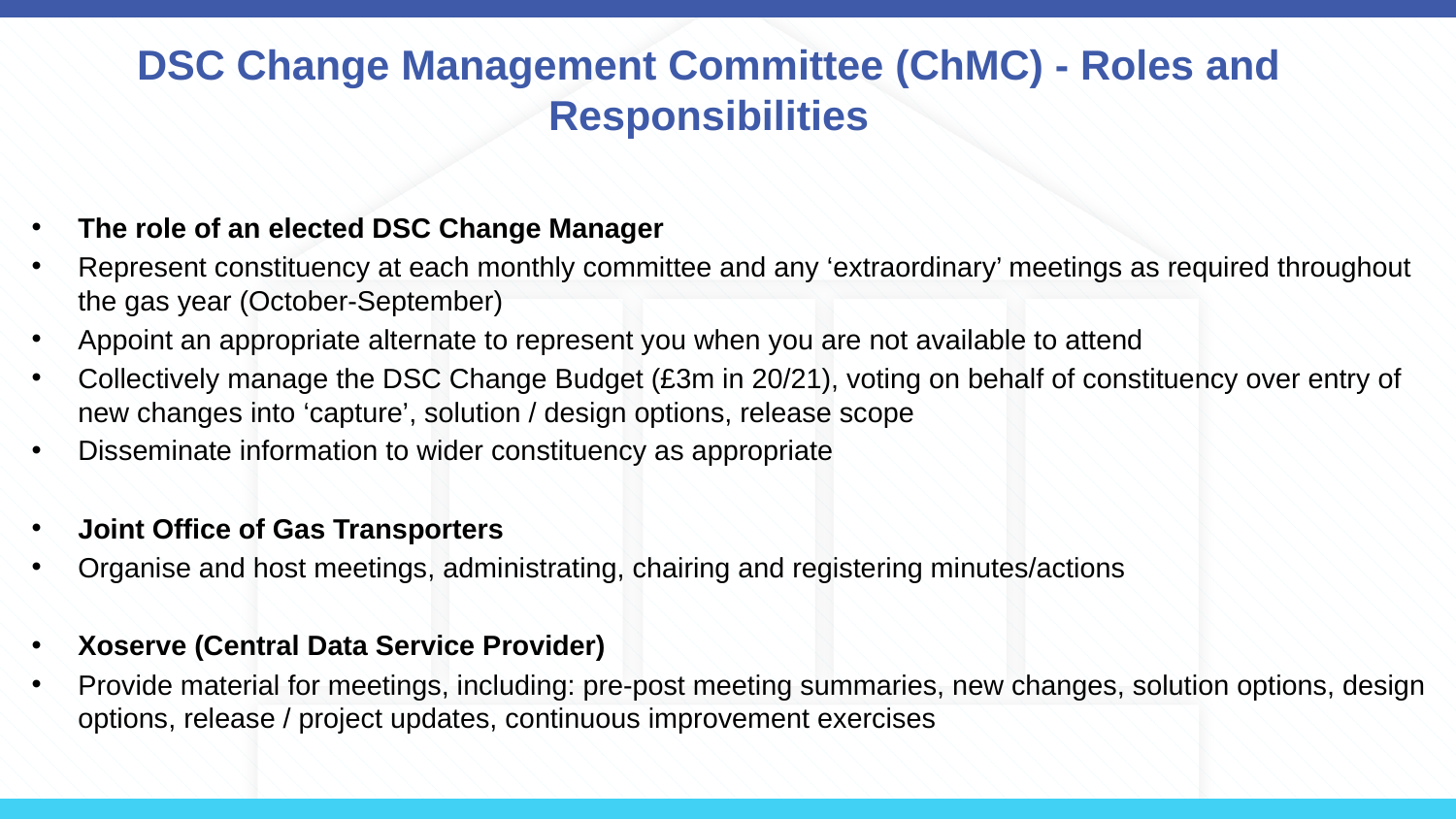

# DSC Change Management Committee (ChMC) - Roles and Responsibilities
The role of an elected DSC Change Manager
Represent constituency at each monthly committee and any ‘extraordinary’ meetings as required throughout the gas year (October-September)
Appoint an appropriate alternate to represent you when you are not available to attend
Collectively manage the DSC Change Budget (£3m in 20/21), voting on behalf of constituency over entry of new changes into ‘capture’, solution / design options, release scope
Disseminate information to wider constituency as appropriate

Joint Office of Gas Transporters
Organise and host meetings, administrating, chairing and registering minutes/actions

Xoserve (Central Data Service Provider)
Provide material for meetings, including: pre-post meeting summaries, new changes, solution options, design options, release / project updates, continuous improvement exercises